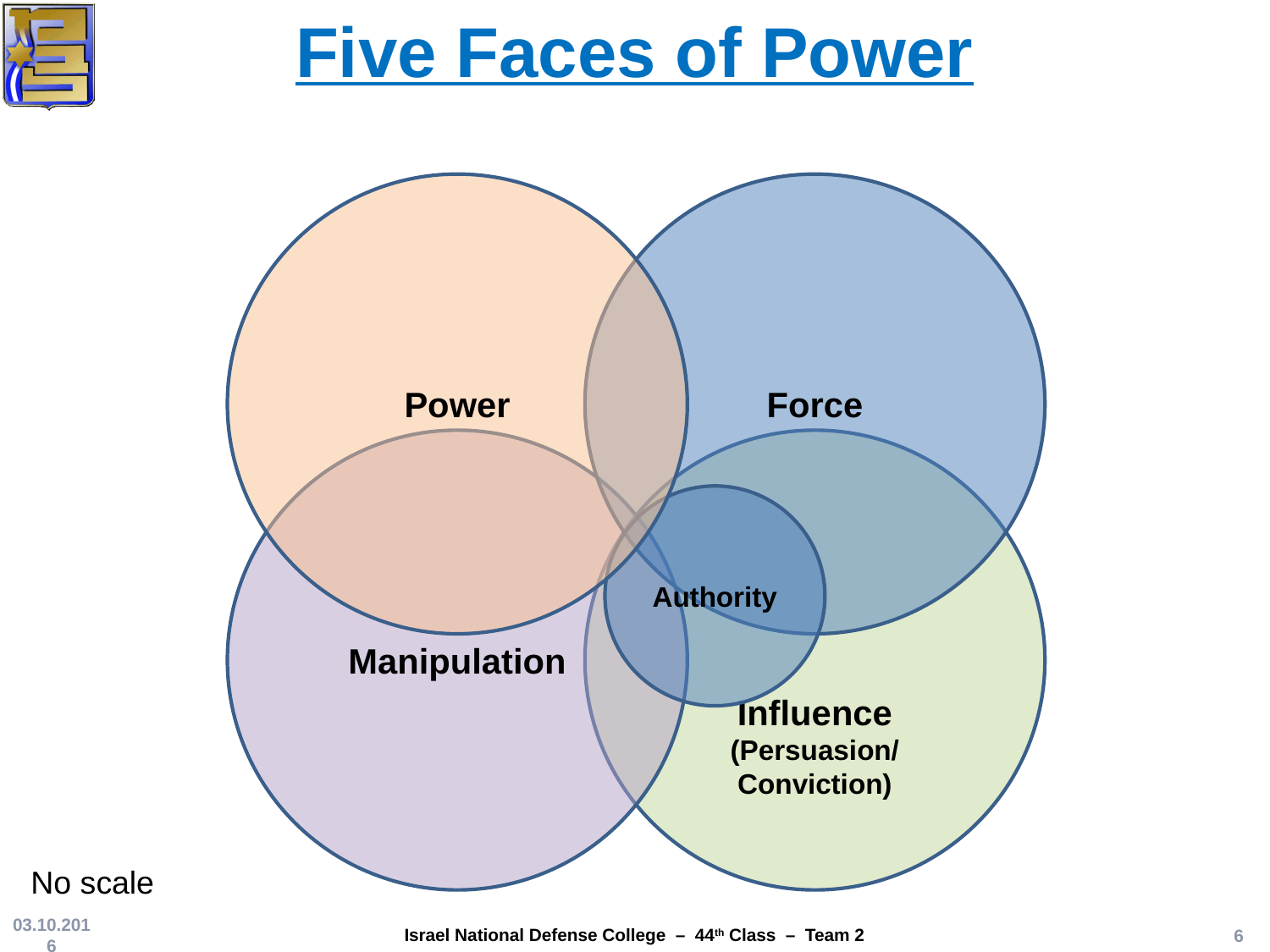

# Five Faces of Power
Power
Force
Manipulation

Influence (Persuasion/ Conviction)
Authority
No scale
03.10.2016
6